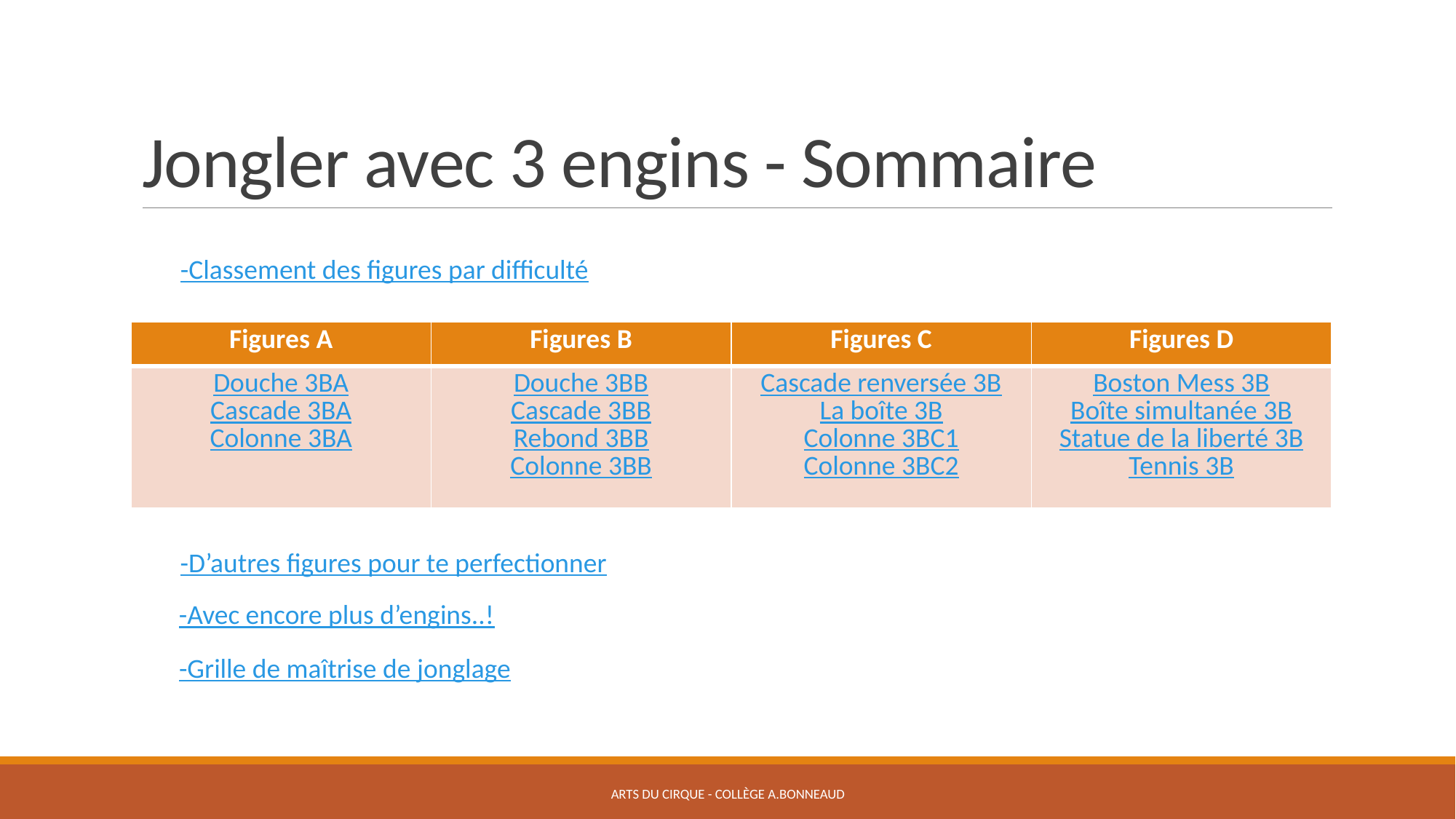

# Jongler avec 3 engins - Sommaire
-Classement des figures par difficulté
| Figures A | Figures B | Figures C | Figures D |
| --- | --- | --- | --- |
| Douche 3BA Cascade 3BA Colonne 3BA | Douche 3BB Cascade 3BB Rebond 3BB Colonne 3BB | Cascade renversée 3B La boîte 3B Colonne 3BC1 Colonne 3BC2 | Boston Mess 3B Boîte simultanée 3B Statue de la liberté 3B Tennis 3B |
-D’autres figures pour te perfectionner

-Avec encore plus d’engins..!

-Grille de maîtrise de jonglage
Arts du Cirque - Collège A.Bonneaud